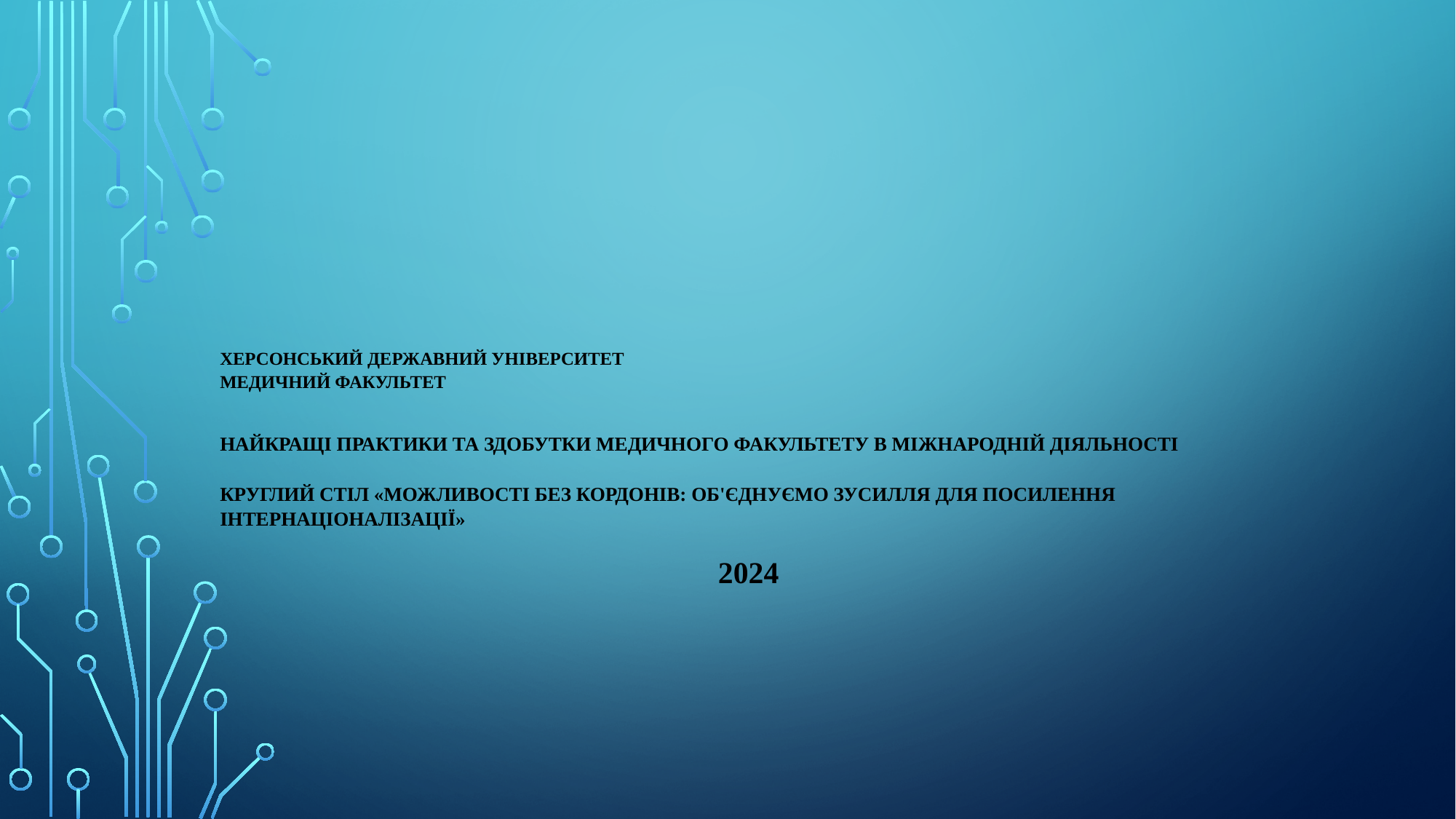

# ХерсонськИЙ державнИЙ університет Медичний факультет Найкращі практики та здобутки МЕДИЧНОГО факультету в міжнародній діяльності  круглий стіл «Можливості без кордонів: об'єднуємо зусилля для посилення інтернаціоналізації»

2024